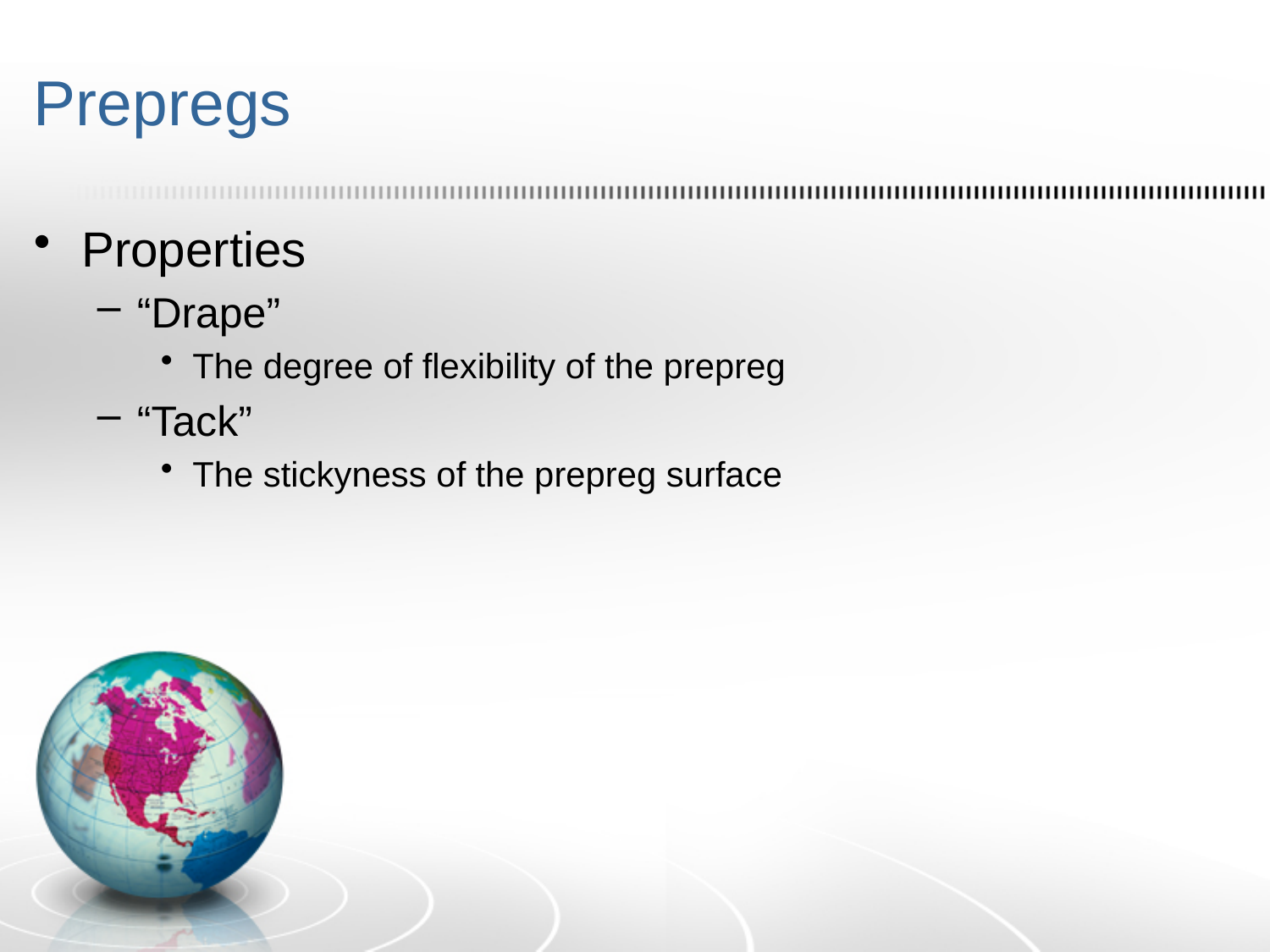

# Prepregs
Properties
“Drape”
The degree of flexibility of the prepreg
“Tack”
The stickyness of the prepreg surface